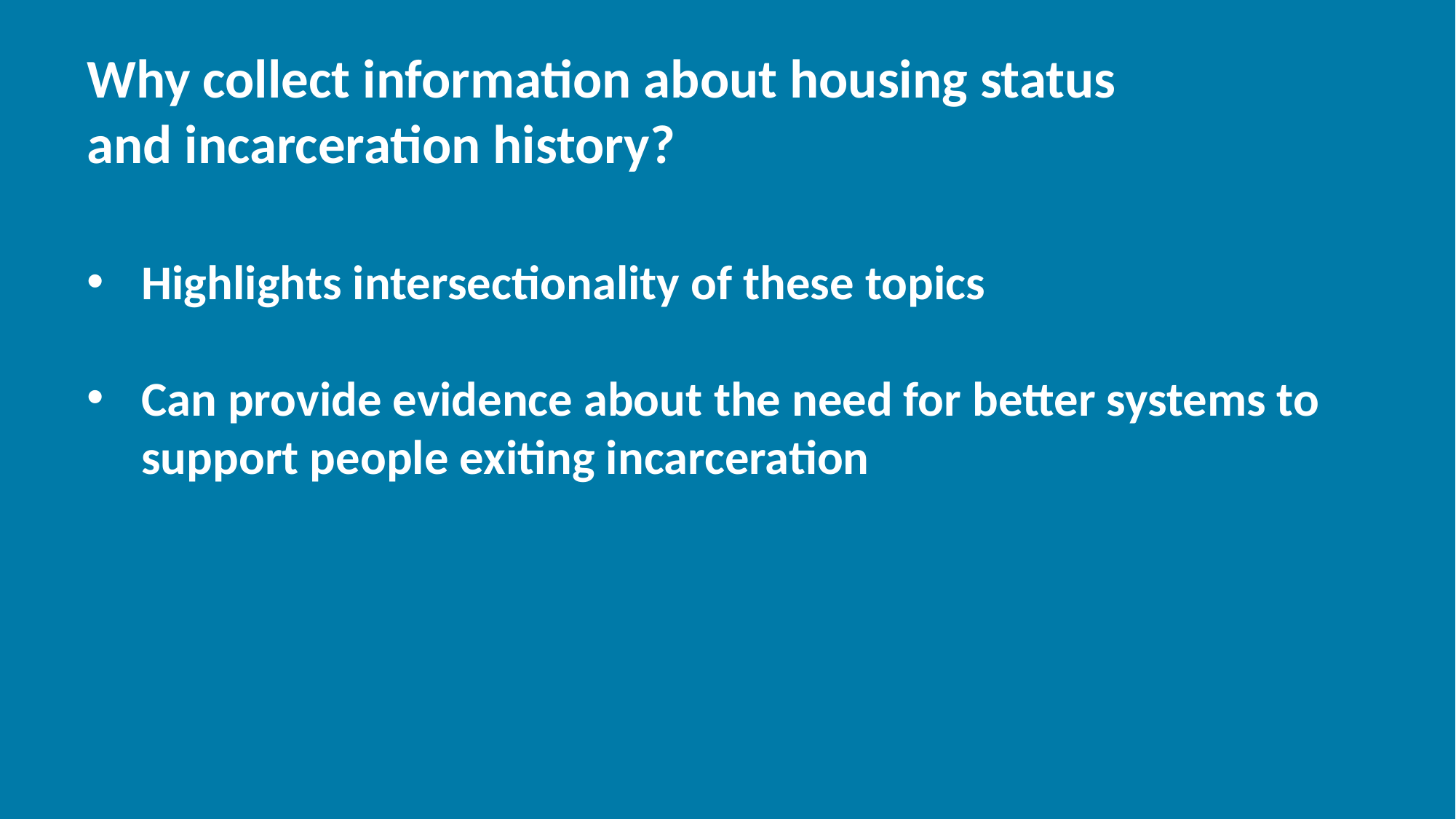

Why collect information about housing status and incarceration history?
Highlights intersectionality of these topics

Can provide evidence about the need for better systems to support people exiting incarceration